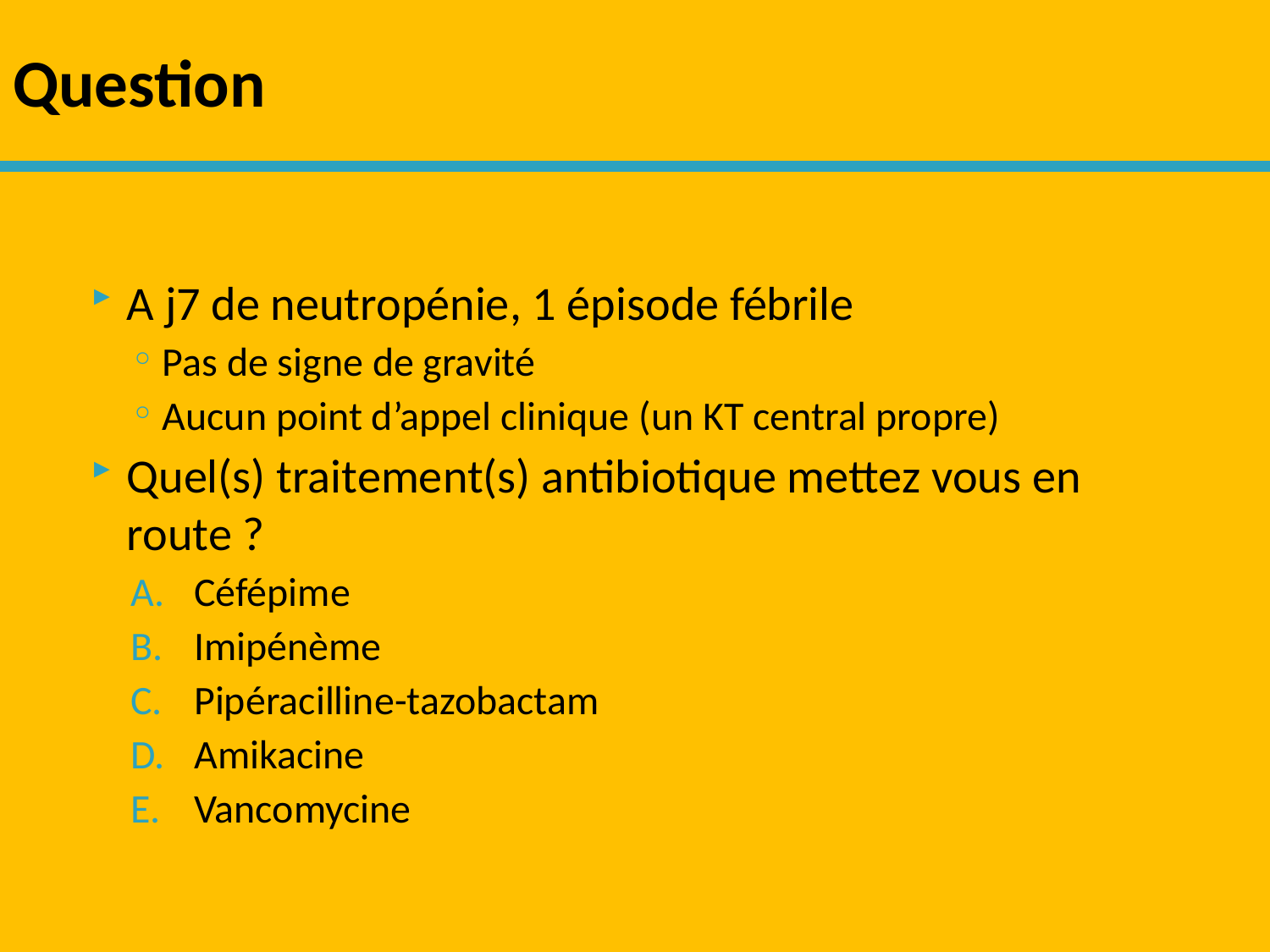

# Question
A j7 de neutropénie, 1 épisode fébrile
Pas de signe de gravité
Aucun point d’appel clinique (un KT central propre)
Quel(s) traitement(s) antibiotique mettez vous en route ?
Céfépime
Imipénème
Pipéracilline-tazobactam
Amikacine
Vancomycine